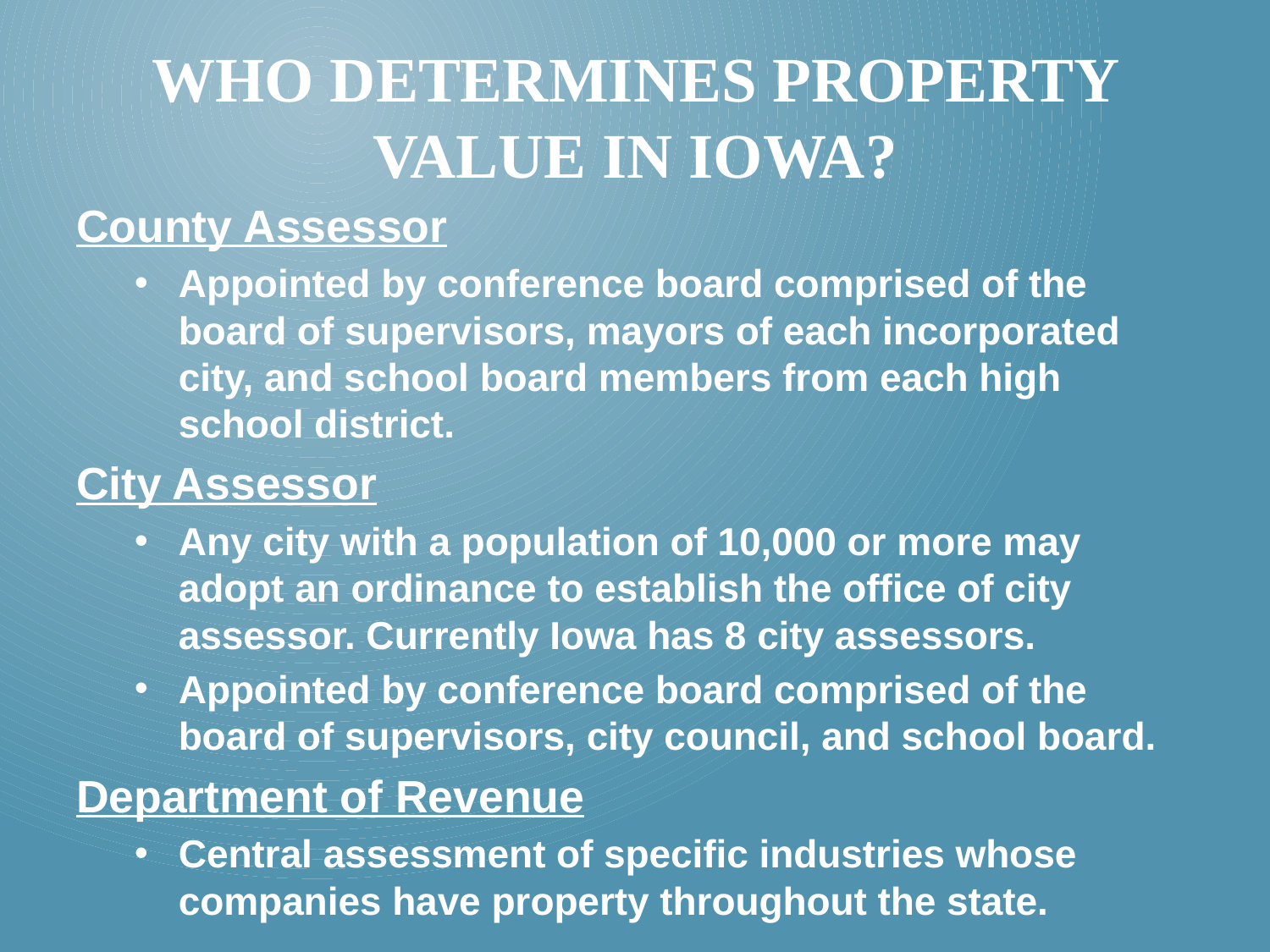

# Who determines property value in iowa?
County Assessor
Appointed by conference board comprised of the board of supervisors, mayors of each incorporated city, and school board members from each high school district.
City Assessor
Any city with a population of 10,000 or more may adopt an ordinance to establish the office of city assessor. Currently Iowa has 8 city assessors.
Appointed by conference board comprised of the board of supervisors, city council, and school board.
Department of Revenue
Central assessment of specific industries whose companies have property throughout the state.